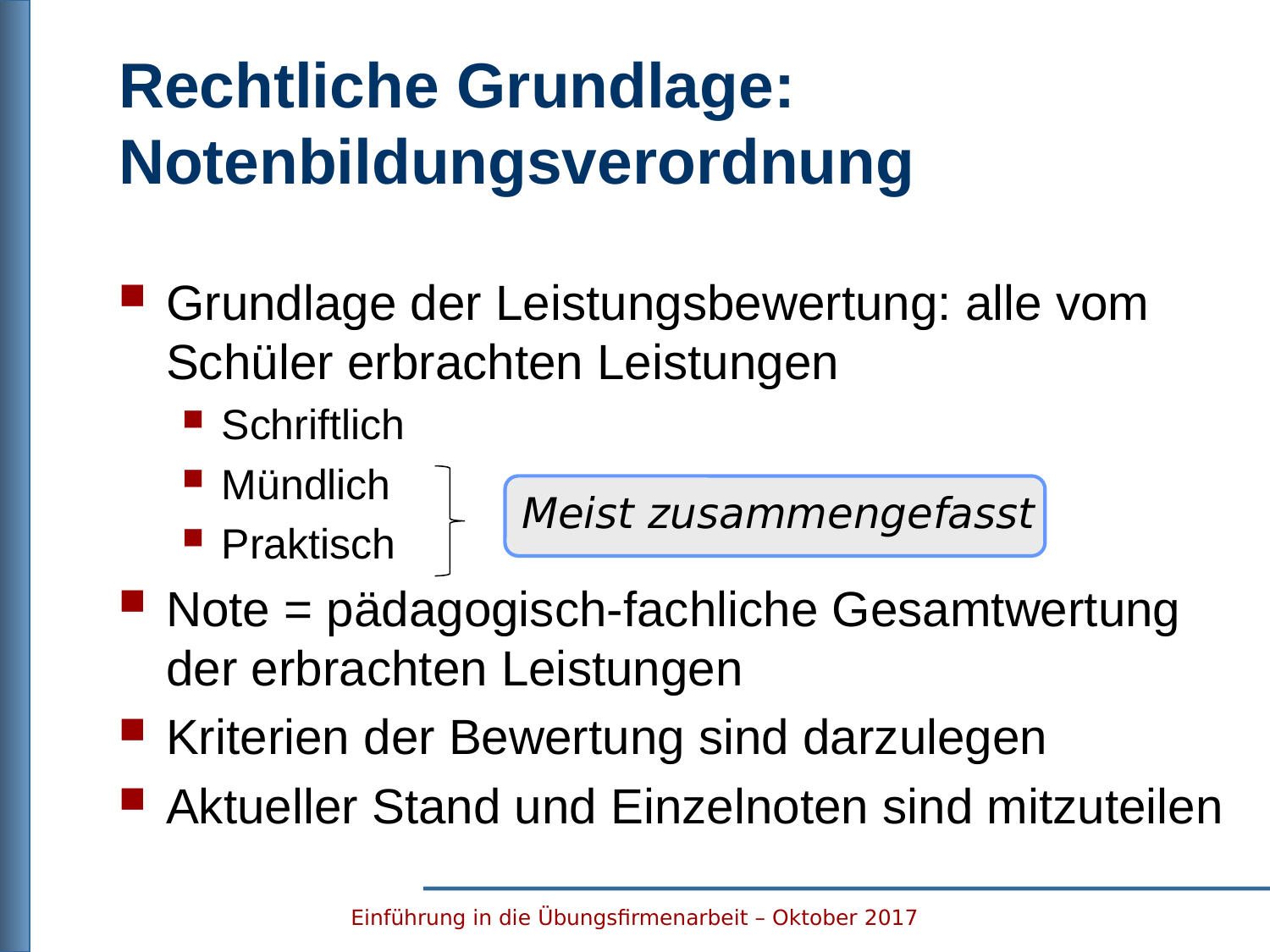

# Rechtliche Grundlage: Notenbildungsverordnung
Grundlage der Leistungsbewertung: alle vom Schüler erbrachten Leistungen
Schriftlich
Mündlich
Praktisch
Note = pädagogisch-fachliche Gesamtwertung der erbrachten Leistungen
Kriterien der Bewertung sind darzulegen
Aktueller Stand und Einzelnoten sind mitzuteilen

Meist zusammengefasst
Einführung in die Übungsfirmenarbeit – Oktober 2017